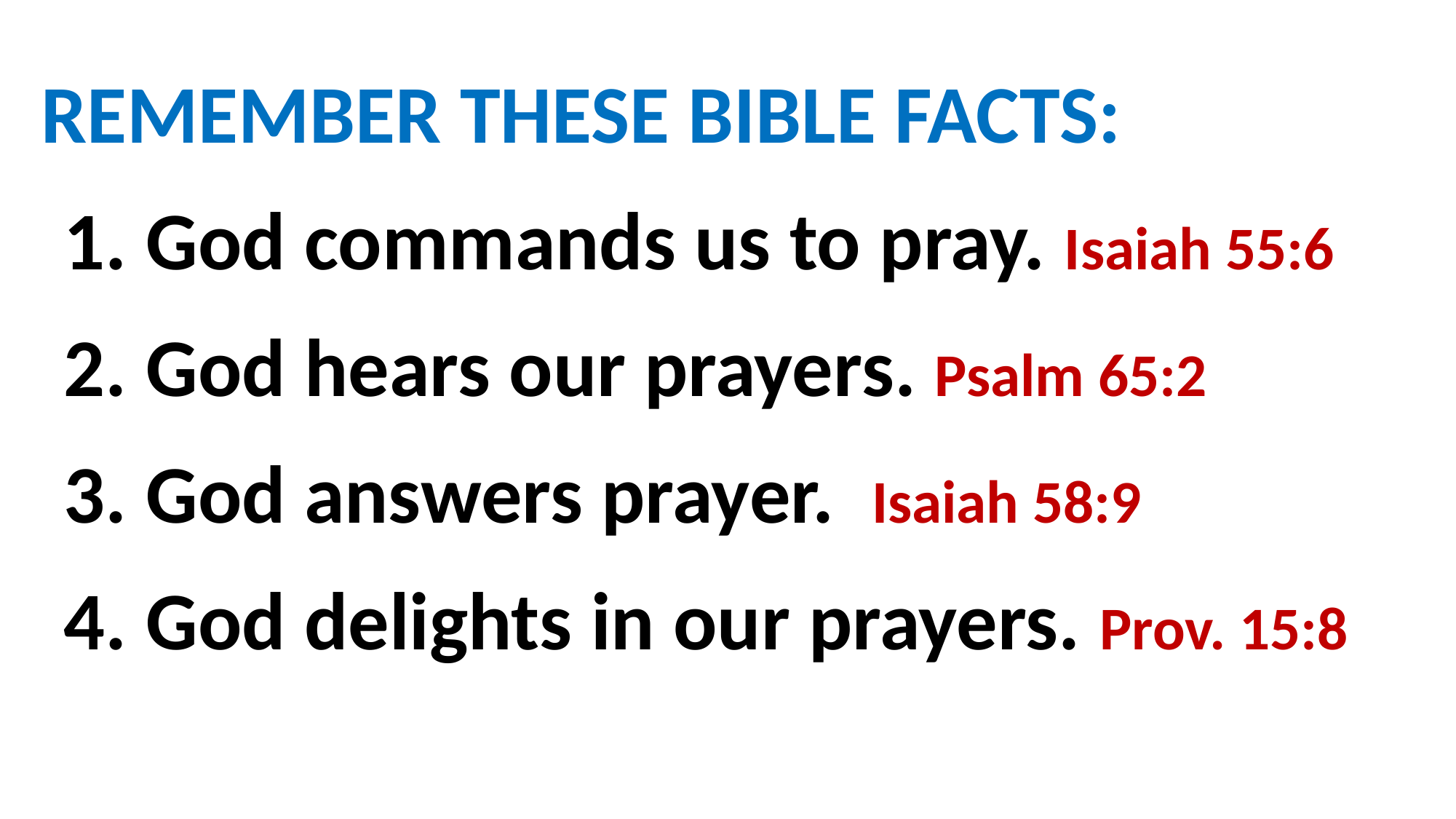

REMEMBER THESE BIBLE FACTS:
1. God commands us to pray. Isaiah 55:6
2. God hears our prayers. Psalm 65:2
3. God answers prayer.  Isaiah 58:9
4. God delights in our prayers. Prov. 15:8